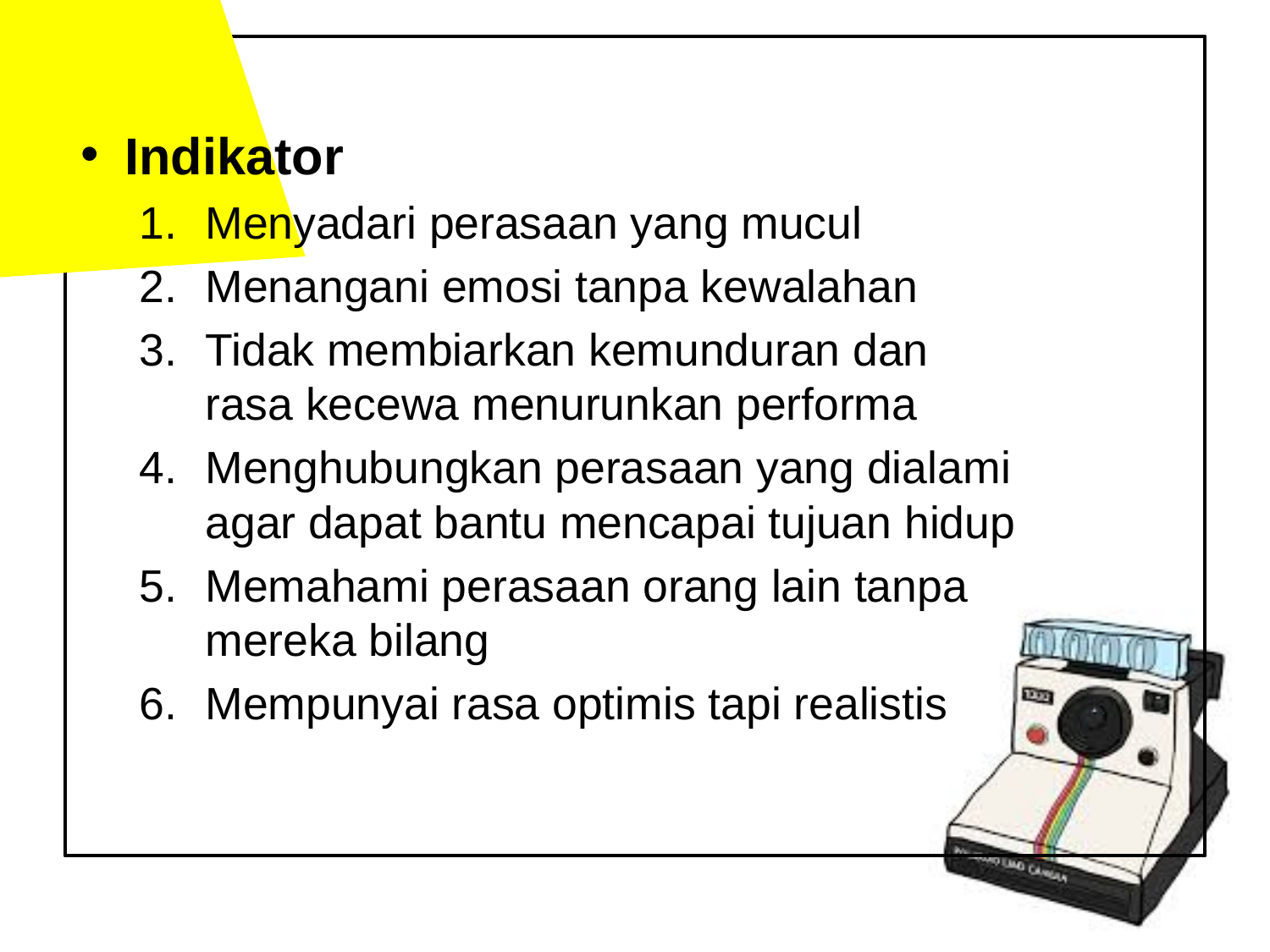

Indikator
Menyadari perasaan yang mucul
Menangani emosi tanpa kewalahan
Tidak membiarkan kemunduran dan rasa kecewa menurunkan performa
Menghubungkan perasaan yang dialami agar dapat bantu mencapai tujuan hidup
Memahami perasaan orang lain tanpa mereka bilang
Mempunyai rasa optimis tapi realistis